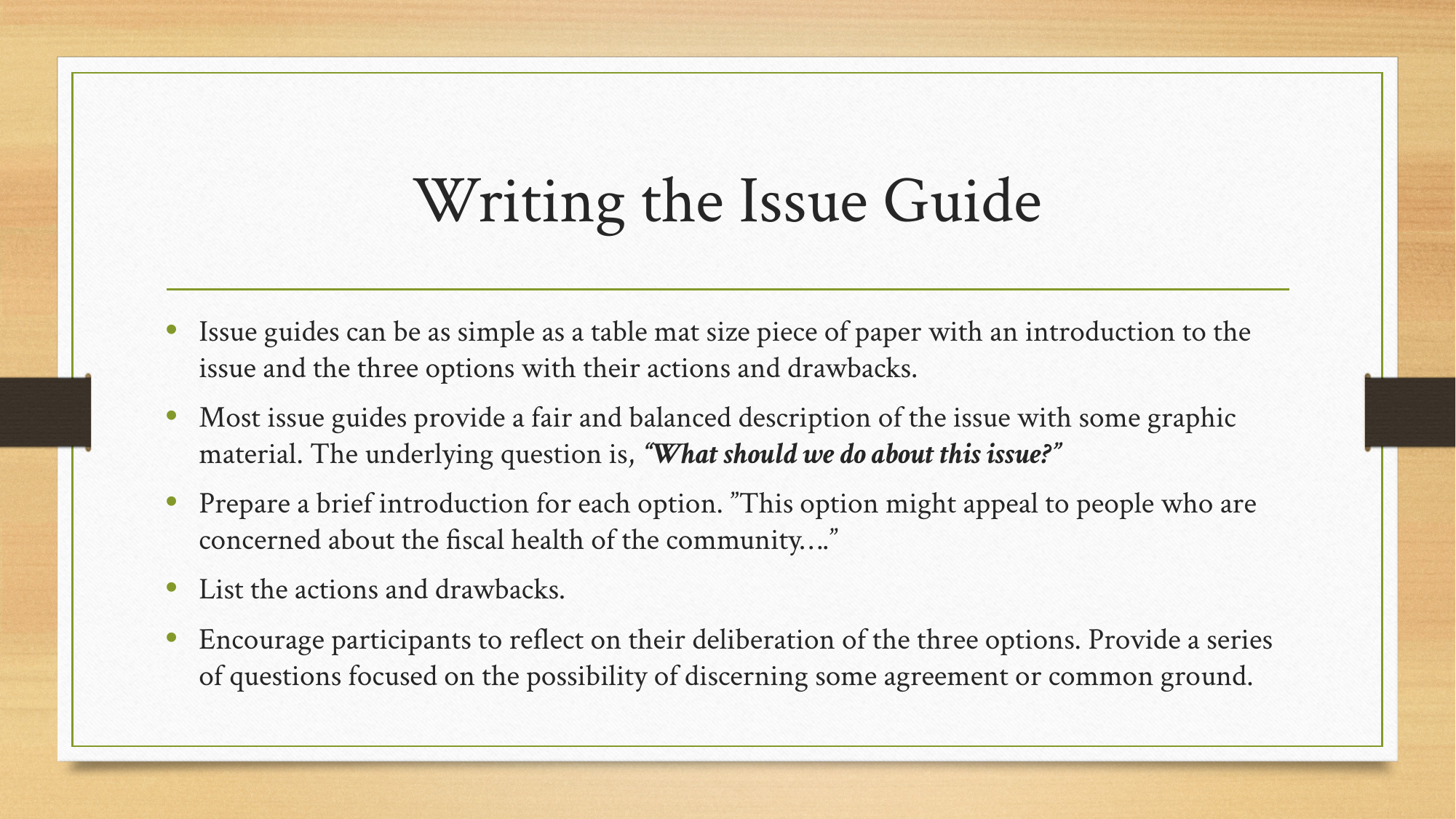

# Writing the Issue Guide
Issue guides can be as simple as a table mat size piece of paper with an introduction to the issue and the three options with their actions and drawbacks.
Most issue guides provide a fair and balanced description of the issue with some graphic material. The underlying question is, “What should we do about this issue?”
Prepare a brief introduction for each option. ”This option might appeal to people who are concerned about the fiscal health of the community….”
List the actions and drawbacks.
Encourage participants to reflect on their deliberation of the three options. Provide a series of questions focused on the possibility of discerning some agreement or common ground.